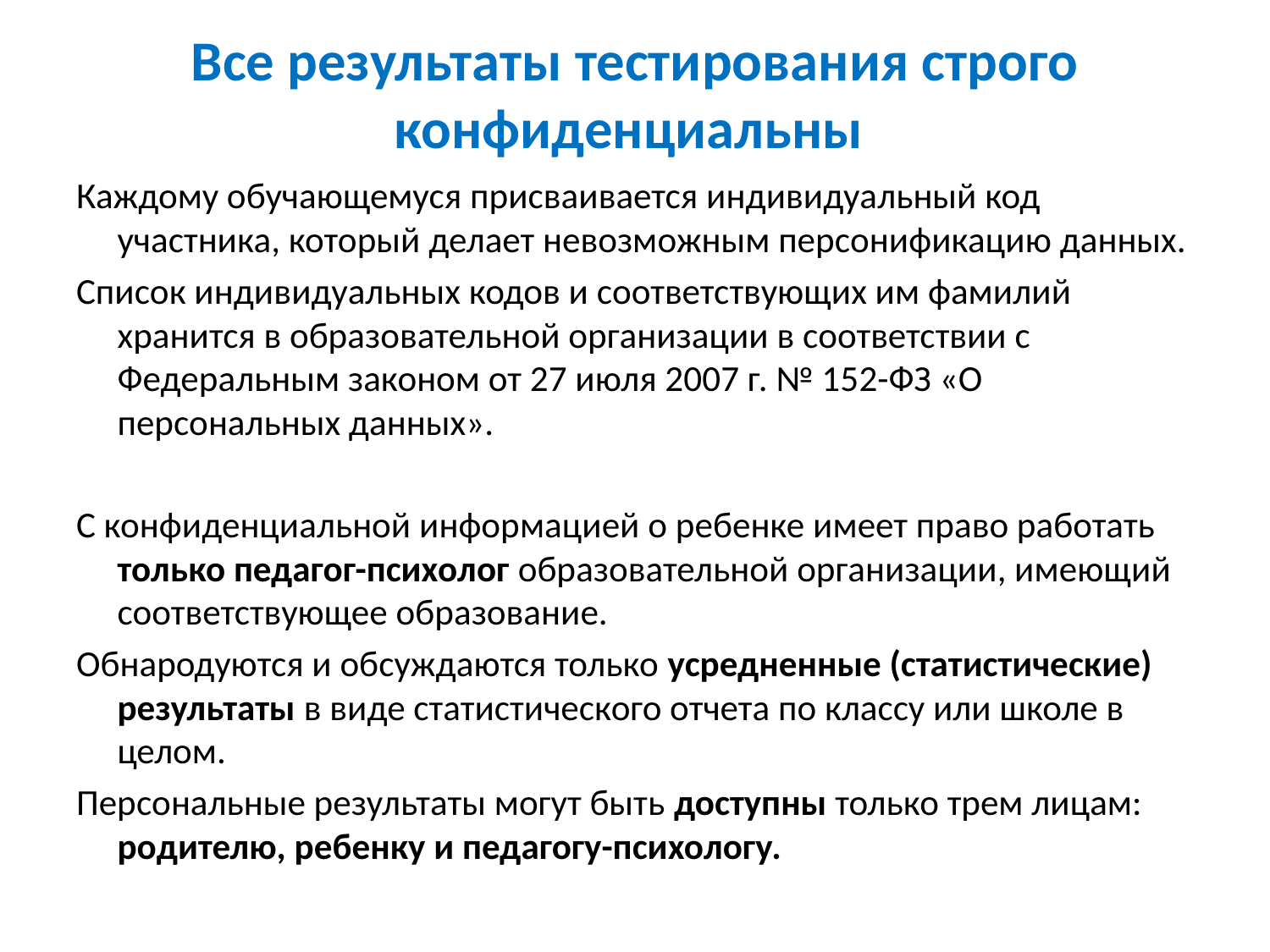

# Все результаты тестирования строго конфиденциальны
Каждому обучающемуся присваивается индивидуальный код участника, который делает невозможным персонификацию данных.
Список индивидуальных кодов и соответствующих им фамилий хранится в образовательной организации в соответствии с Федеральным законом от 27 июля 2007 г. № 152-ФЗ «О персональных данных».

С конфиденциальной информацией о ребенке имеет право работать только педагог-психолог образовательной организации, имеющий соответствующее образование.
Обнародуются и обсуждаются только усредненные (статистические) результаты в виде статистического отчета по классу или школе в целом.
Персональные результаты могут быть доступны только трем лицам: родителю, ребенку и педагогу-психологу.